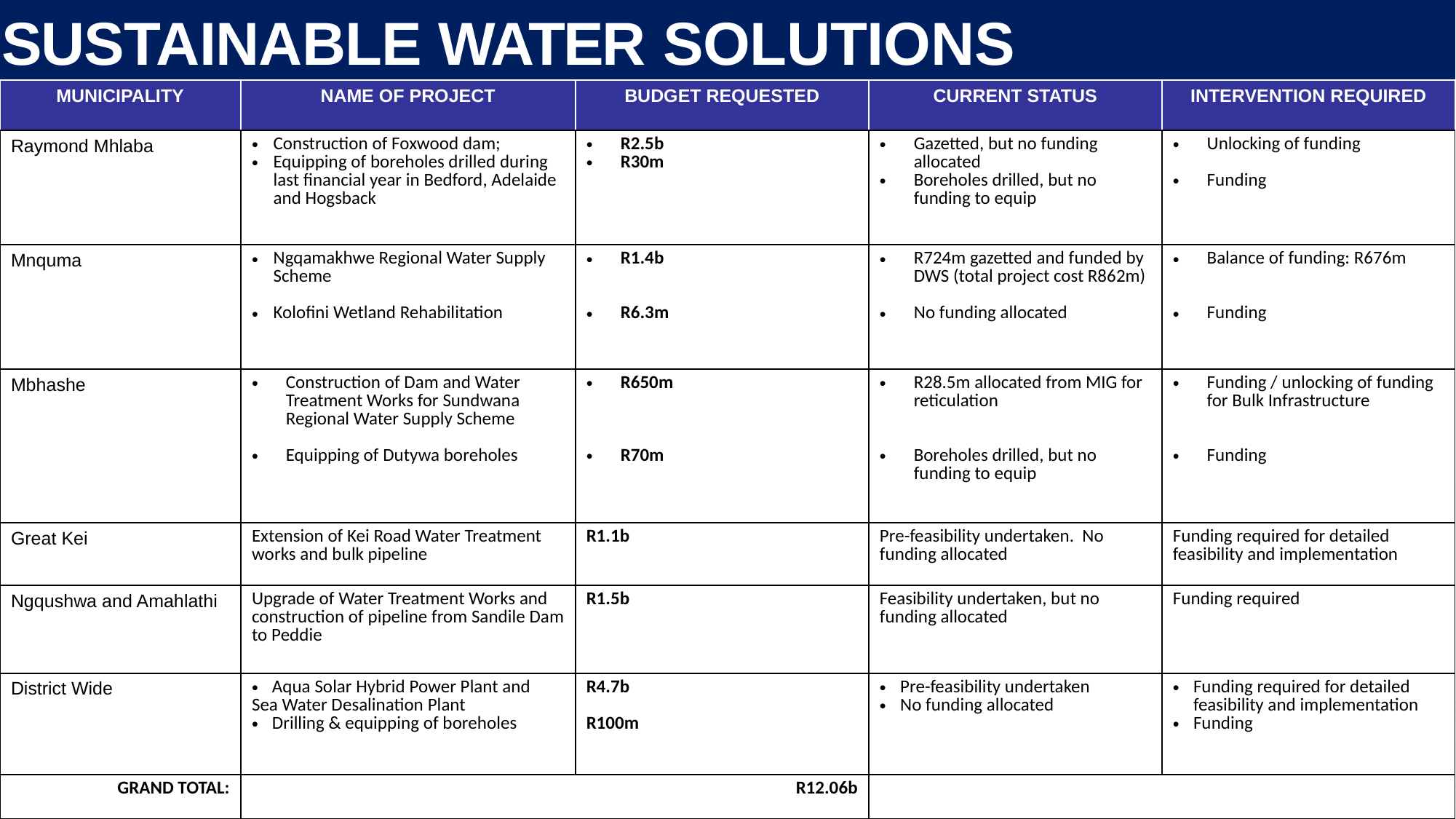

# SUSTAINABLE WATER SOLUTIONS
| MUNICIPALITY | NAME OF PROJECT | BUDGET REQUESTED | CURRENT STATUS | INTERVENTION REQUIRED |
| --- | --- | --- | --- | --- |
| Raymond Mhlaba | Construction of Foxwood dam; Equipping of boreholes drilled during last financial year in Bedford, Adelaide and Hogsback | R2.5b R30m | Gazetted, but no funding allocated Boreholes drilled, but no funding to equip | Unlocking of funding Funding |
| Mnquma | Ngqamakhwe Regional Water Supply Scheme Kolofini Wetland Rehabilitation | R1.4b R6.3m | R724m gazetted and funded by DWS (total project cost R862m) No funding allocated | Balance of funding: R676m Funding |
| Mbhashe | Construction of Dam and Water Treatment Works for Sundwana Regional Water Supply Scheme Equipping of Dutywa boreholes | R650m R70m | R28.5m allocated from MIG for reticulation Boreholes drilled, but no funding to equip | Funding / unlocking of funding for Bulk Infrastructure Funding |
| Great Kei | Extension of Kei Road Water Treatment works and bulk pipeline | R1.1b | Pre-feasibility undertaken. No funding allocated | Funding required for detailed feasibility and implementation |
| Ngqushwa and Amahlathi | Upgrade of Water Treatment Works and construction of pipeline from Sandile Dam to Peddie | R1.5b | Feasibility undertaken, but no funding allocated | Funding required |
| District Wide | Aqua Solar Hybrid Power Plant and Sea Water Desalination Plant Drilling & equipping of boreholes | R4.7b R100m | Pre-feasibility undertaken No funding allocated | Funding required for detailed feasibility and implementation Funding |
| GRAND TOTAL: | R12.06b |  |  |  |